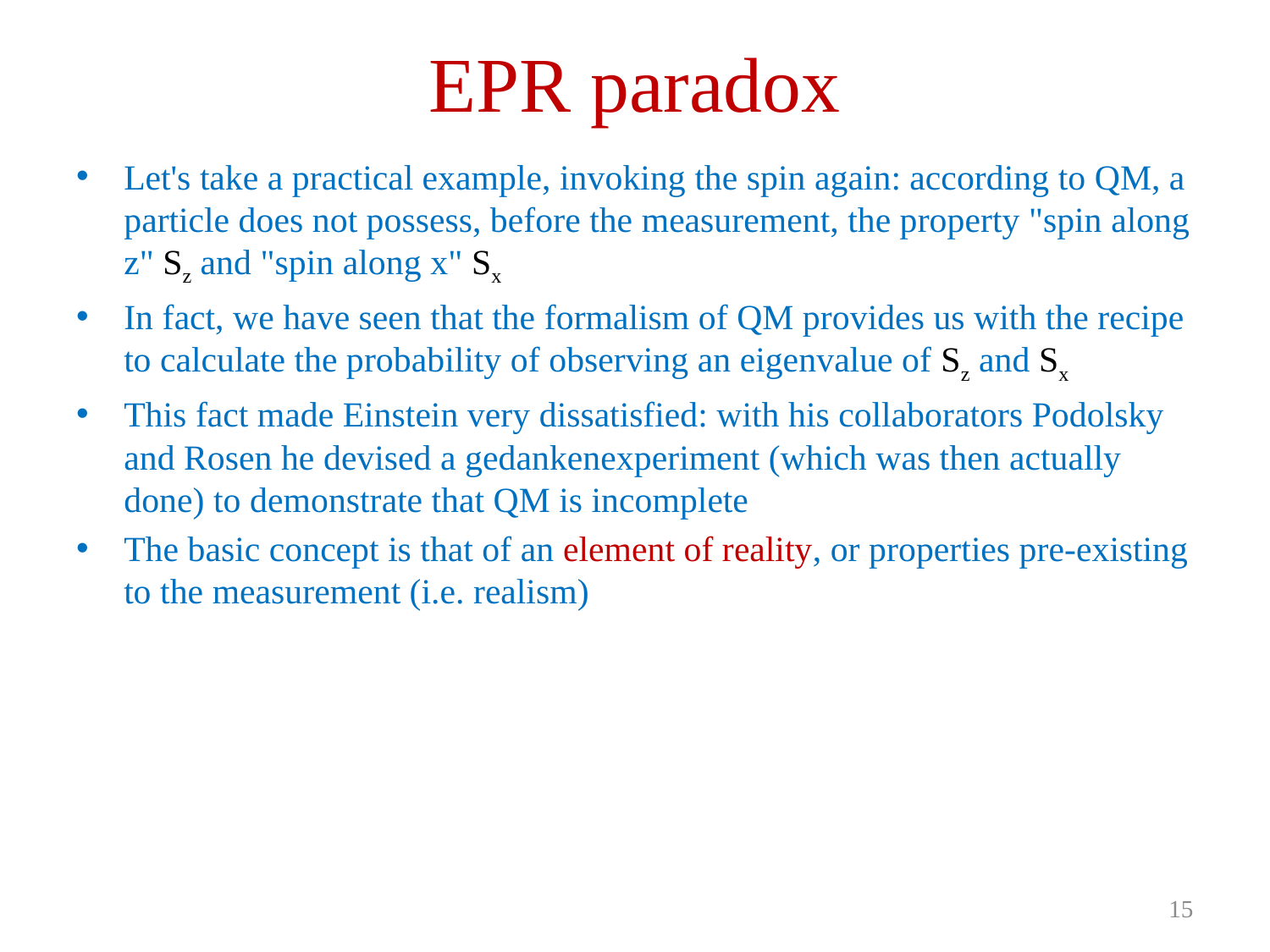

# EPR paradox
Let's take a practical example, invoking the spin again: according to QM, a particle does not possess, before the measurement, the property "spin along z" Sz and "spin along x" Sx
In fact, we have seen that the formalism of QM provides us with the recipe to calculate the probability of observing an eigenvalue of Sz and Sx
This fact made Einstein very dissatisfied: with his collaborators Podolsky and Rosen he devised a gedankenexperiment (which was then actually done) to demonstrate that QM is incomplete
The basic concept is that of an element of reality, or properties pre-existing to the measurement (i.e. realism)
15